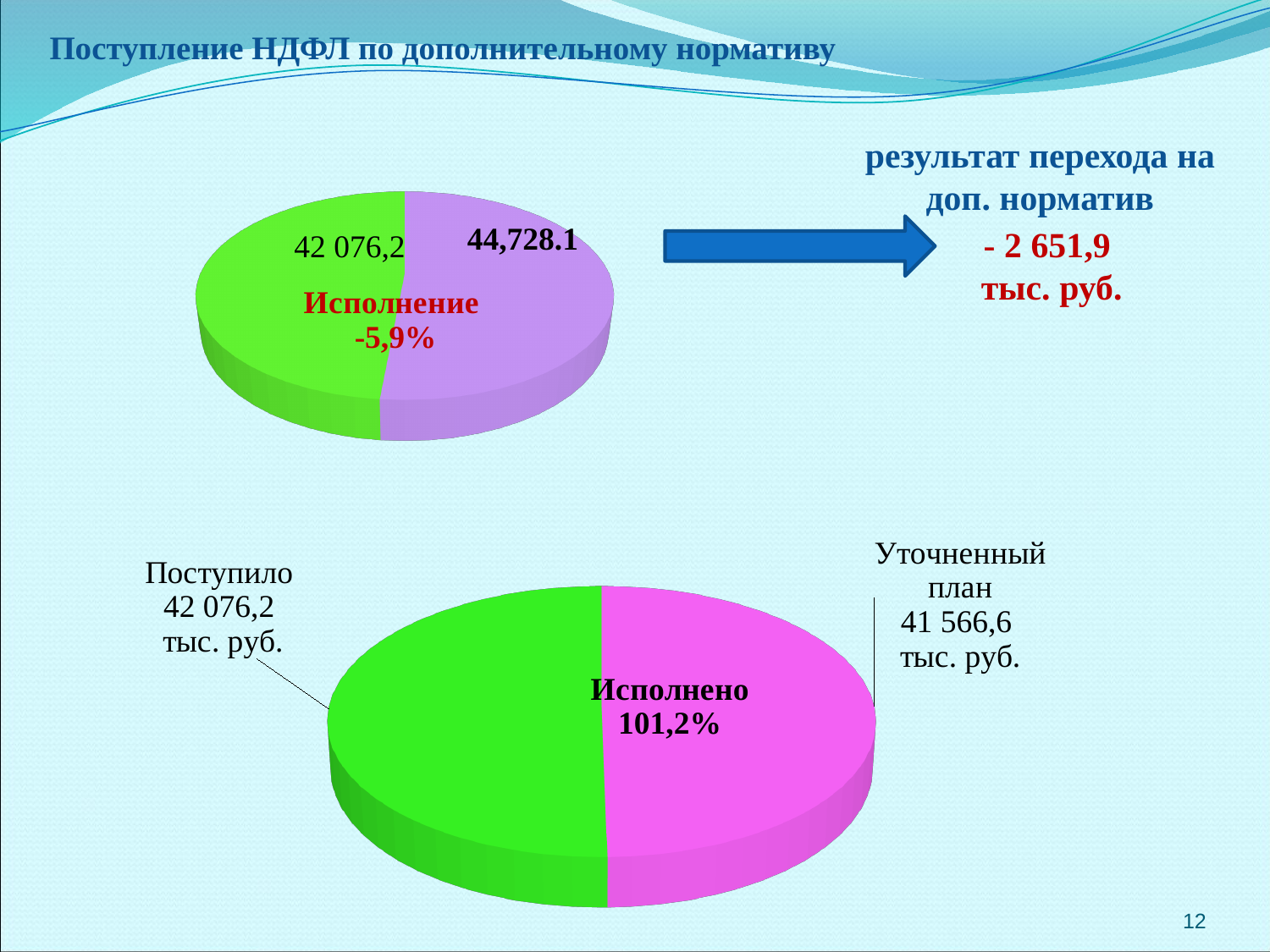

# Поступление НДФЛ по дополнительному нормативу

[unsupported chart]

результат перехода на доп. норматив
- 2 651,9
тыс. руб.

[unsupported chart]

12